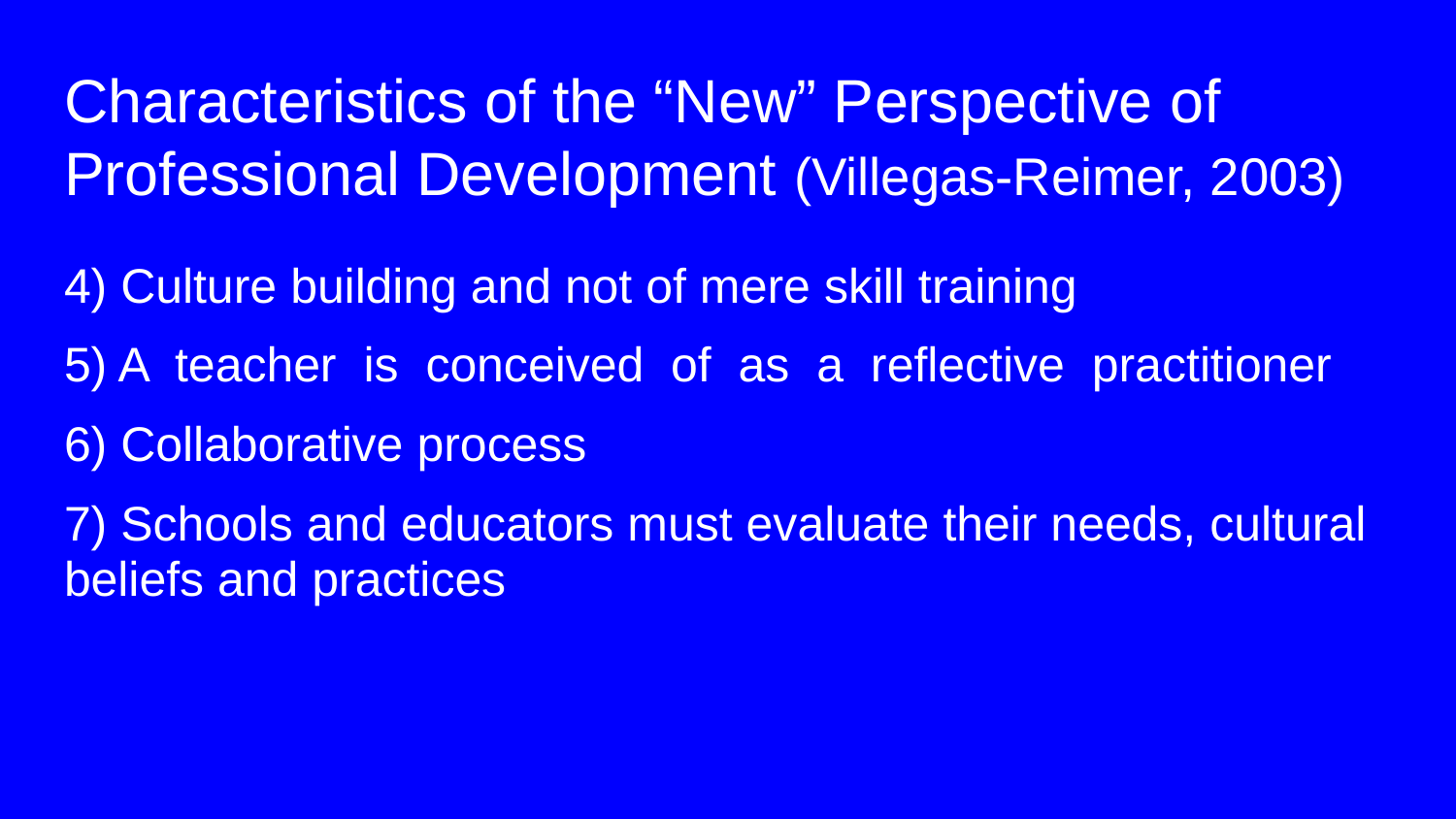

# Characteristics of the “New” Perspective of Professional Development (Villegas-Reimer, 2003)
4) Culture building and not of mere skill training
5) A  teacher  is  conceived  of  as  a  reflective  practitioner
6) Collaborative process
7) Schools and educators must evaluate their needs, cultural beliefs and practices